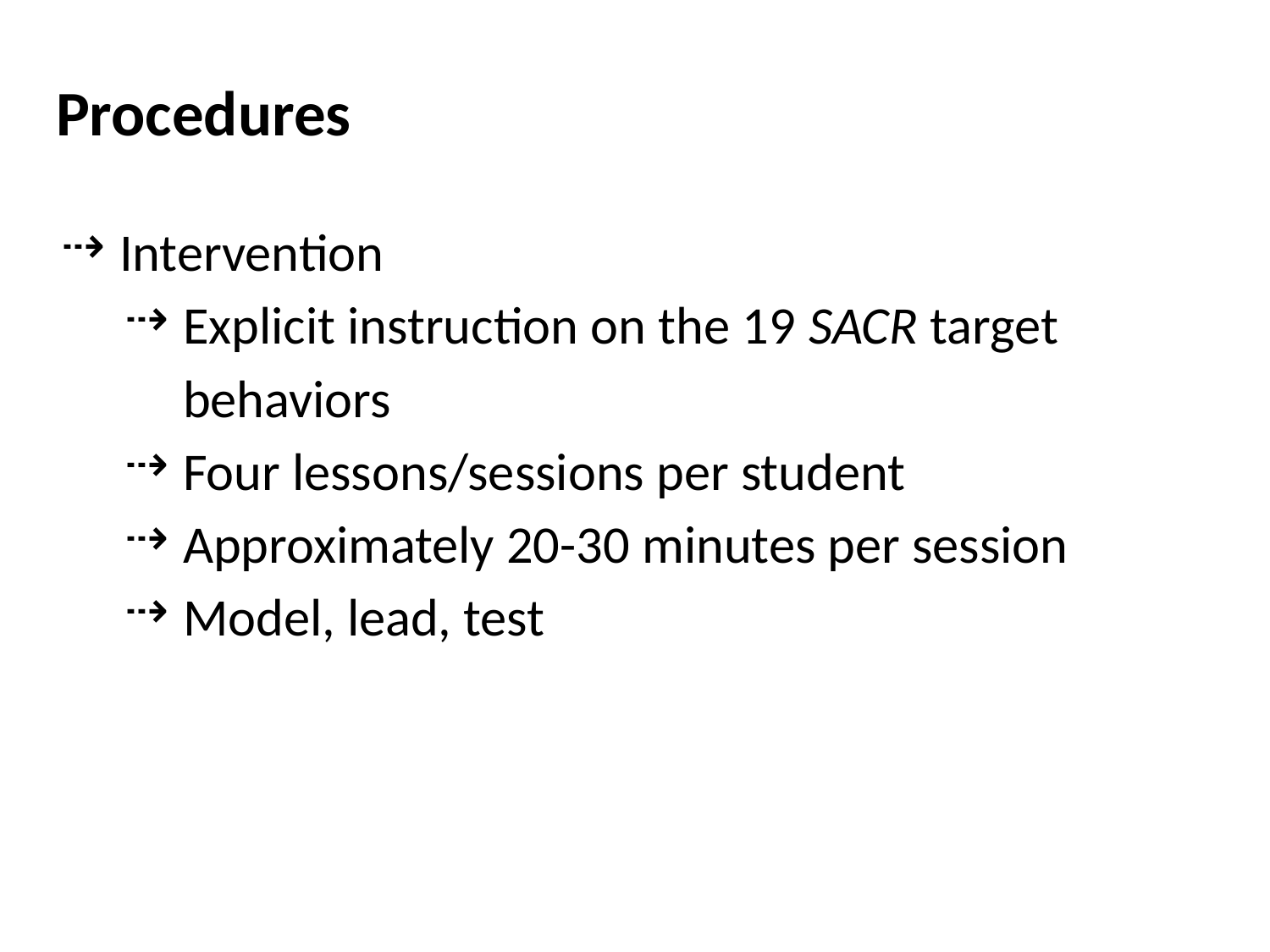

# Procedures
Intervention
Explicit instruction on the 19 SACR target behaviors
Four lessons/sessions per student
Approximately 20-30 minutes per session
Model, lead, test